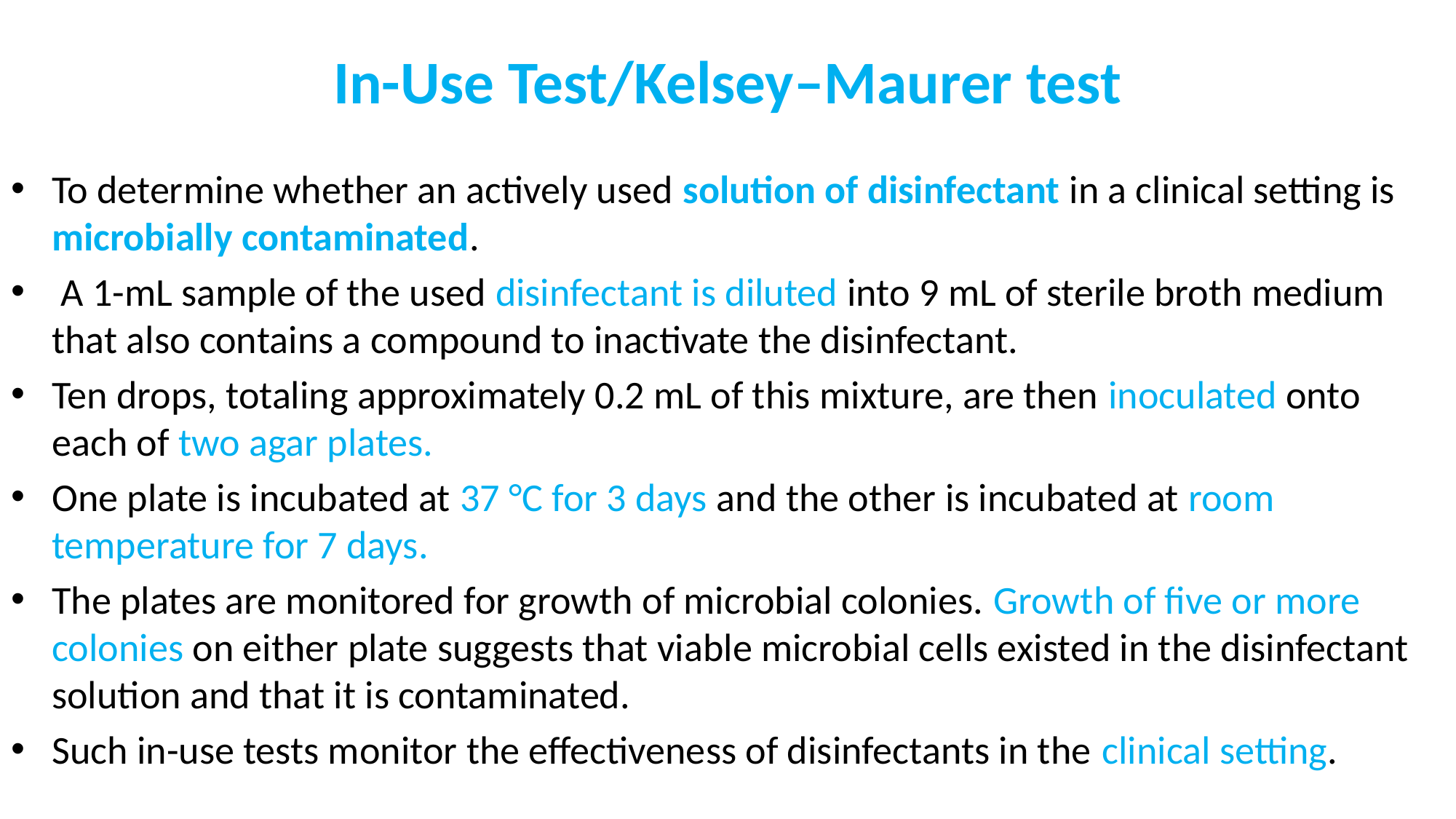

# In-Use Test/Kelsey–Maurer test
To determine whether an actively used solution of disinfectant in a clinical setting is microbially contaminated.
 A 1-mL sample of the used disinfectant is diluted into 9 mL of sterile broth medium that also contains a compound to inactivate the disinfectant.
Ten drops, totaling approximately 0.2 mL of this mixture, are then inoculated onto each of two agar plates.
One plate is incubated at 37 °C for 3 days and the other is incubated at room temperature for 7 days.
The plates are monitored for growth of microbial colonies. Growth of five or more colonies on either plate suggests that viable microbial cells existed in the disinfectant solution and that it is contaminated.
Such in-use tests monitor the effectiveness of disinfectants in the clinical setting.